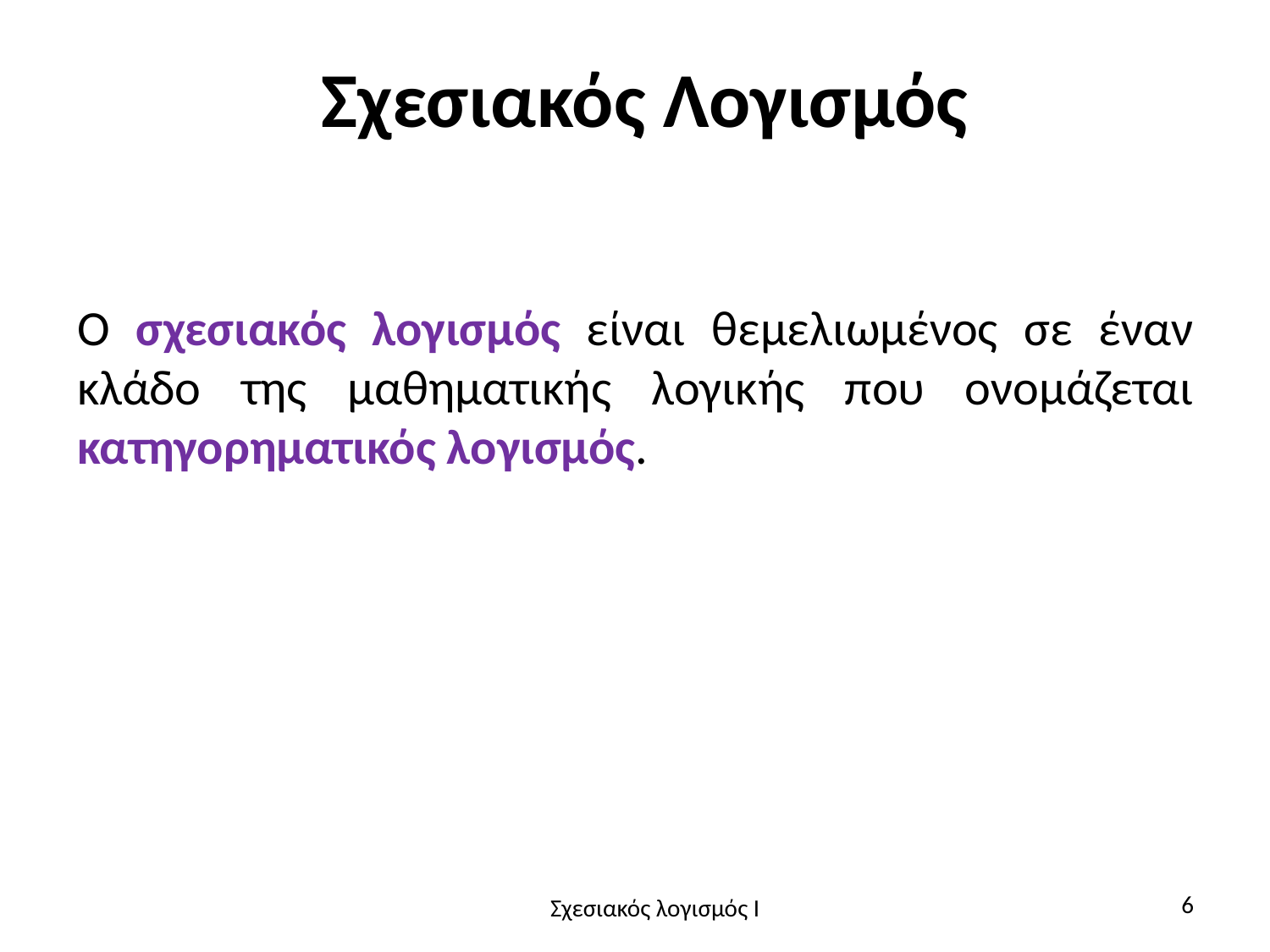

# Σχεσιακός Λογισμός
Ο σχεσιακός λογισμός είναι θεμελιωμένος σε έναν κλάδο της μαθηματικής λογικής που ονομάζεται κατηγορηματικός λογισμός.
6
Σχεσιακός λογισμός I